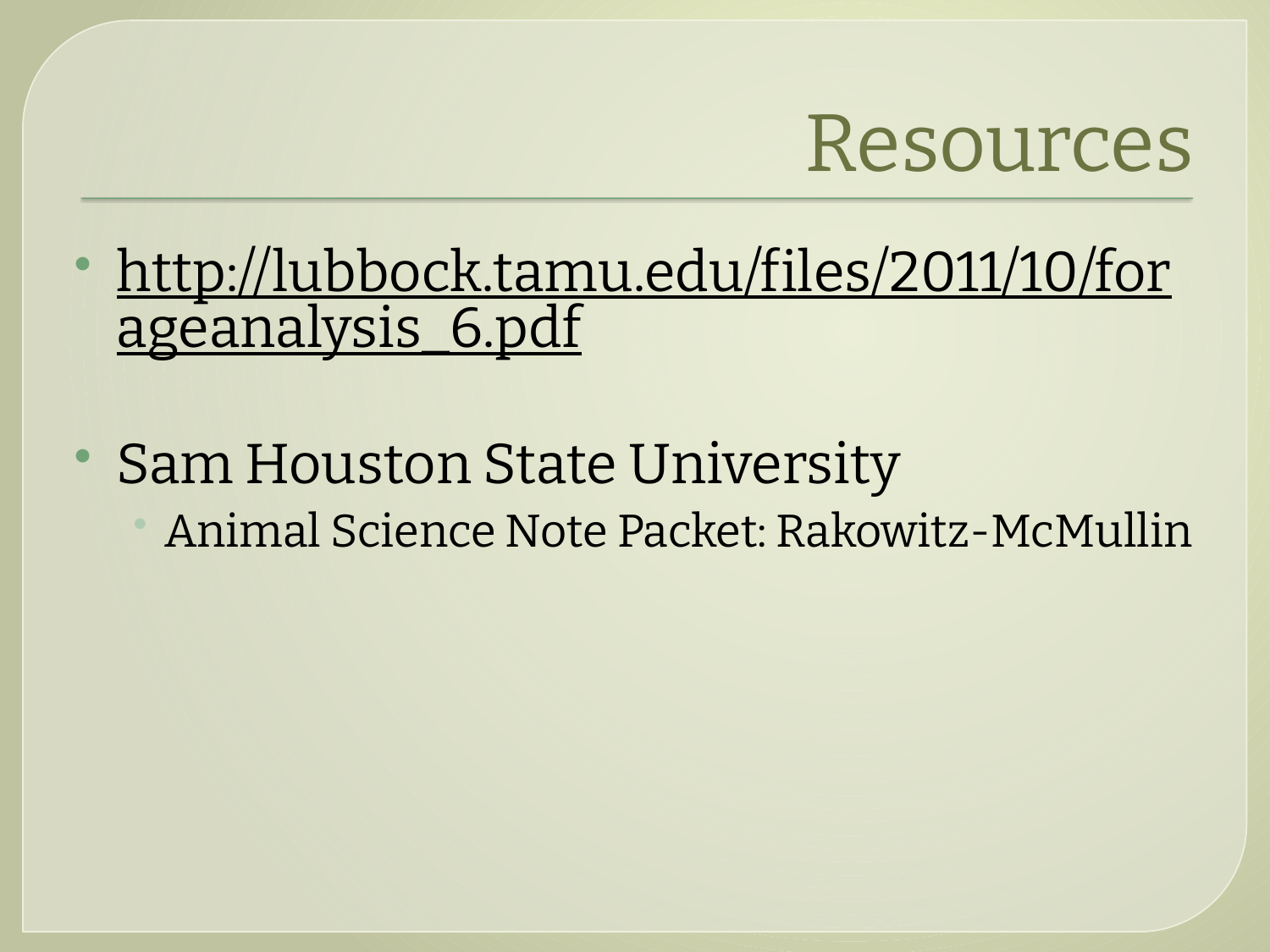

# Resources
http://lubbock.tamu.edu/files/2011/10/forageanalysis_6.pdf
Sam Houston State University
Animal Science Note Packet: Rakowitz-McMullin